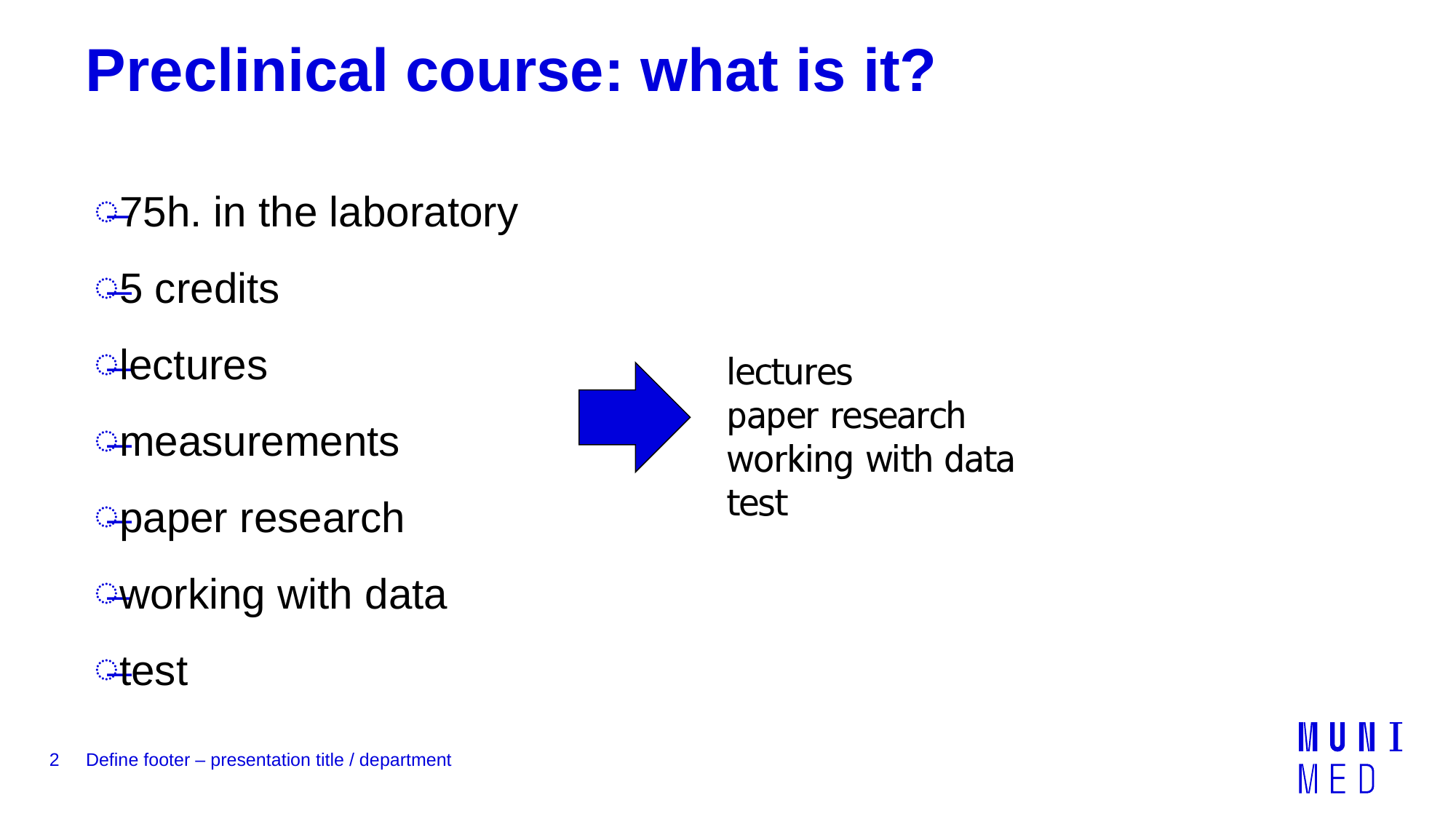

Preclinical course: what is it?
75h. in the laboratory
5 credits
lectures
measurements
paper research
working with data
test

lectures
paper research
working with data
test

2
Define footer – presentation title / department